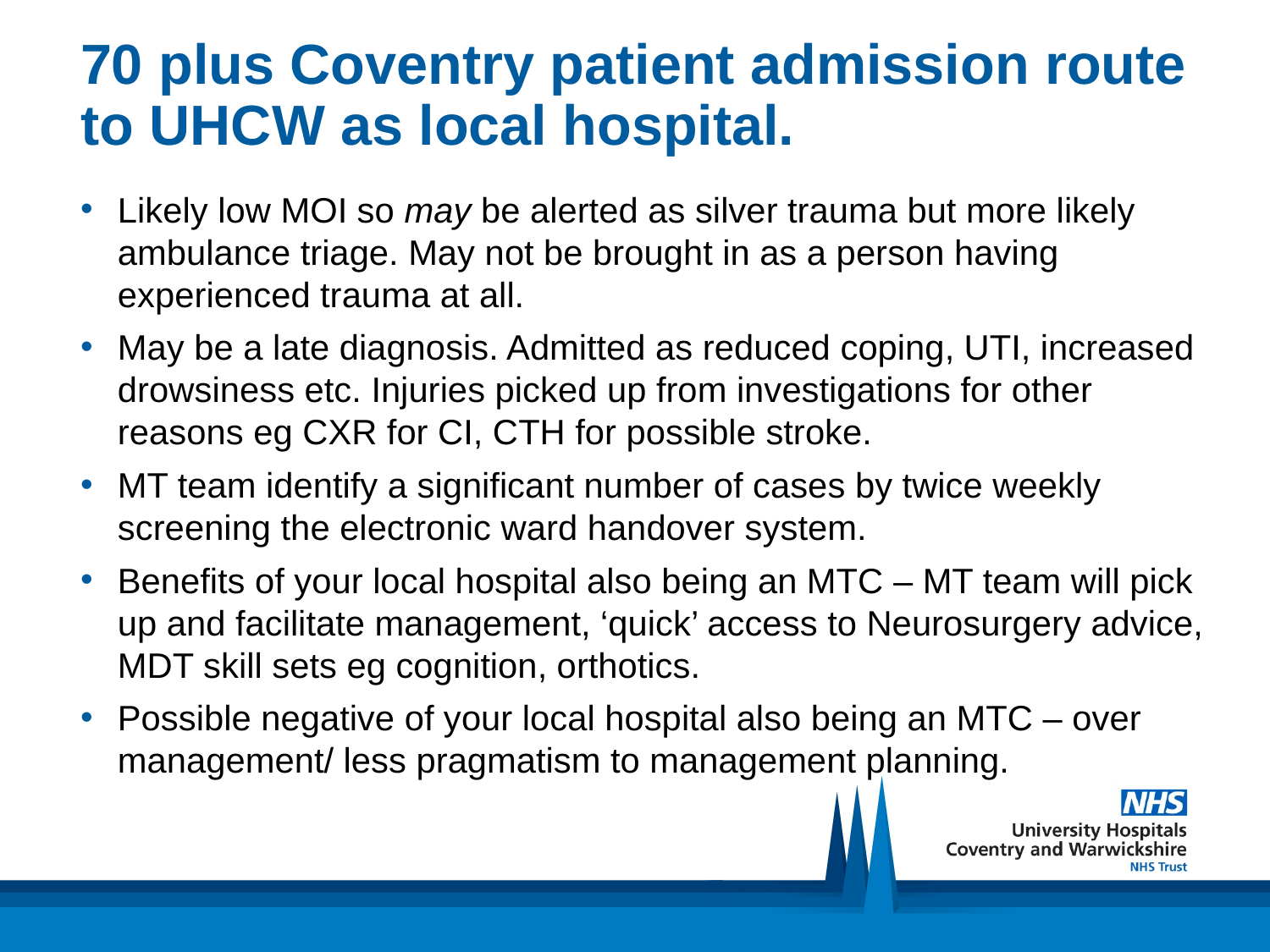

# 70 plus Coventry patient admission route to UHCW as local hospital.
Likely low MOI so may be alerted as silver trauma but more likely ambulance triage. May not be brought in as a person having experienced trauma at all.
May be a late diagnosis. Admitted as reduced coping, UTI, increased drowsiness etc. Injuries picked up from investigations for other reasons eg CXR for CI, CTH for possible stroke.
MT team identify a significant number of cases by twice weekly screening the electronic ward handover system.
Benefits of your local hospital also being an MTC – MT team will pick up and facilitate management, ‘quick’ access to Neurosurgery advice, MDT skill sets eg cognition, orthotics.
Possible negative of your local hospital also being an MTC – over management/ less pragmatism to management planning.